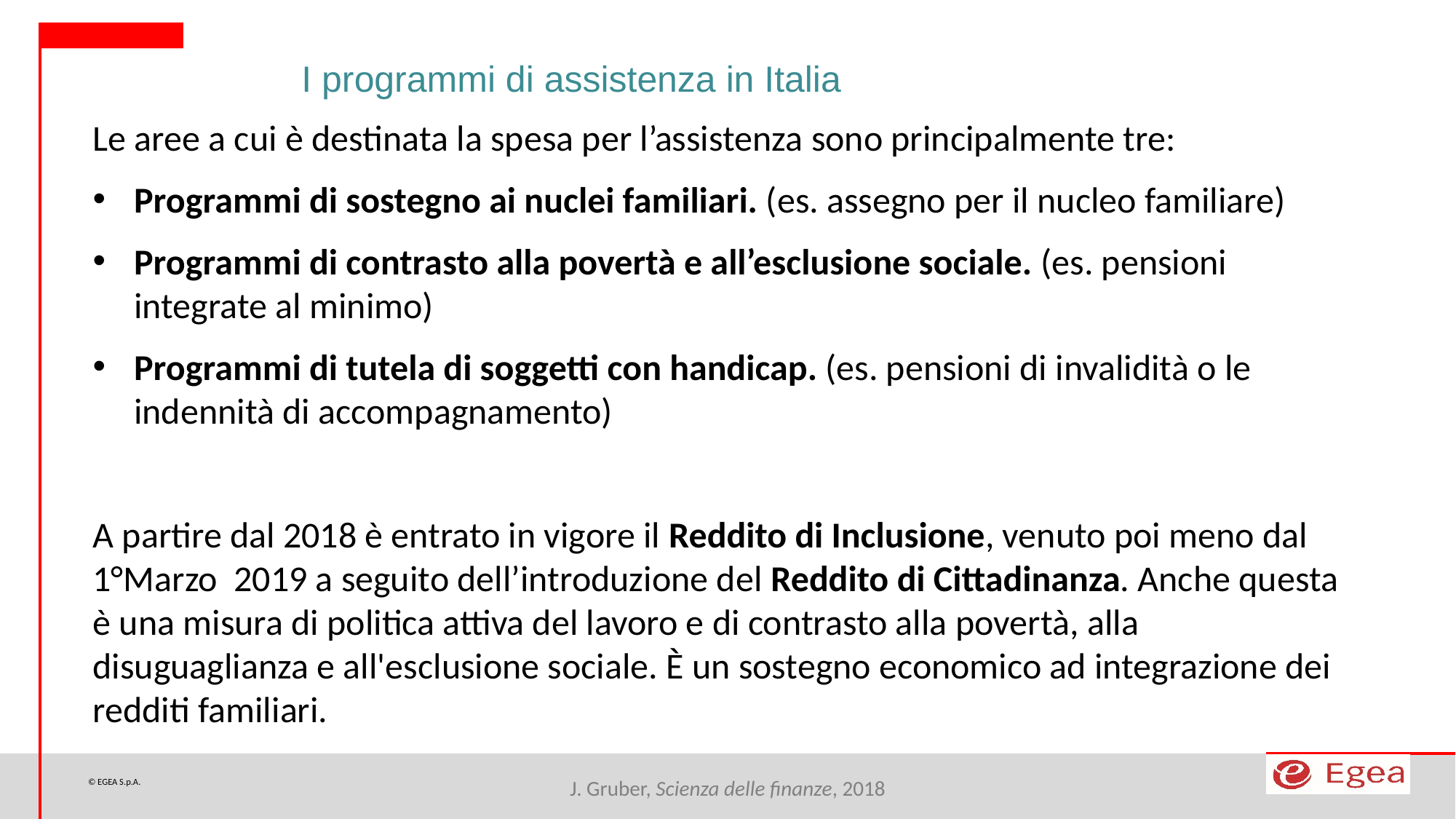

I programmi di assistenza in Italia
Le aree a cui è destinata la spesa per l’assistenza sono principalmente tre:
Programmi di sostegno ai nuclei familiari. (es. assegno per il nucleo familiare)
Programmi di contrasto alla povertà e all’esclusione sociale. (es. pensioni integrate al minimo)
Programmi di tutela di soggetti con handicap. (es. pensioni di invalidità o le indennità di accompagnamento)

A partire dal 2018 è entrato in vigore il Reddito di Inclusione, venuto poi meno dal 1°Marzo  2019 a seguito dell’introduzione del Reddito di Cittadinanza. Anche questa è una misura di politica attiva del lavoro e di contrasto alla povertà, alla disuguaglianza e all'esclusione sociale. È un sostegno economico ad integrazione dei redditi familiari.